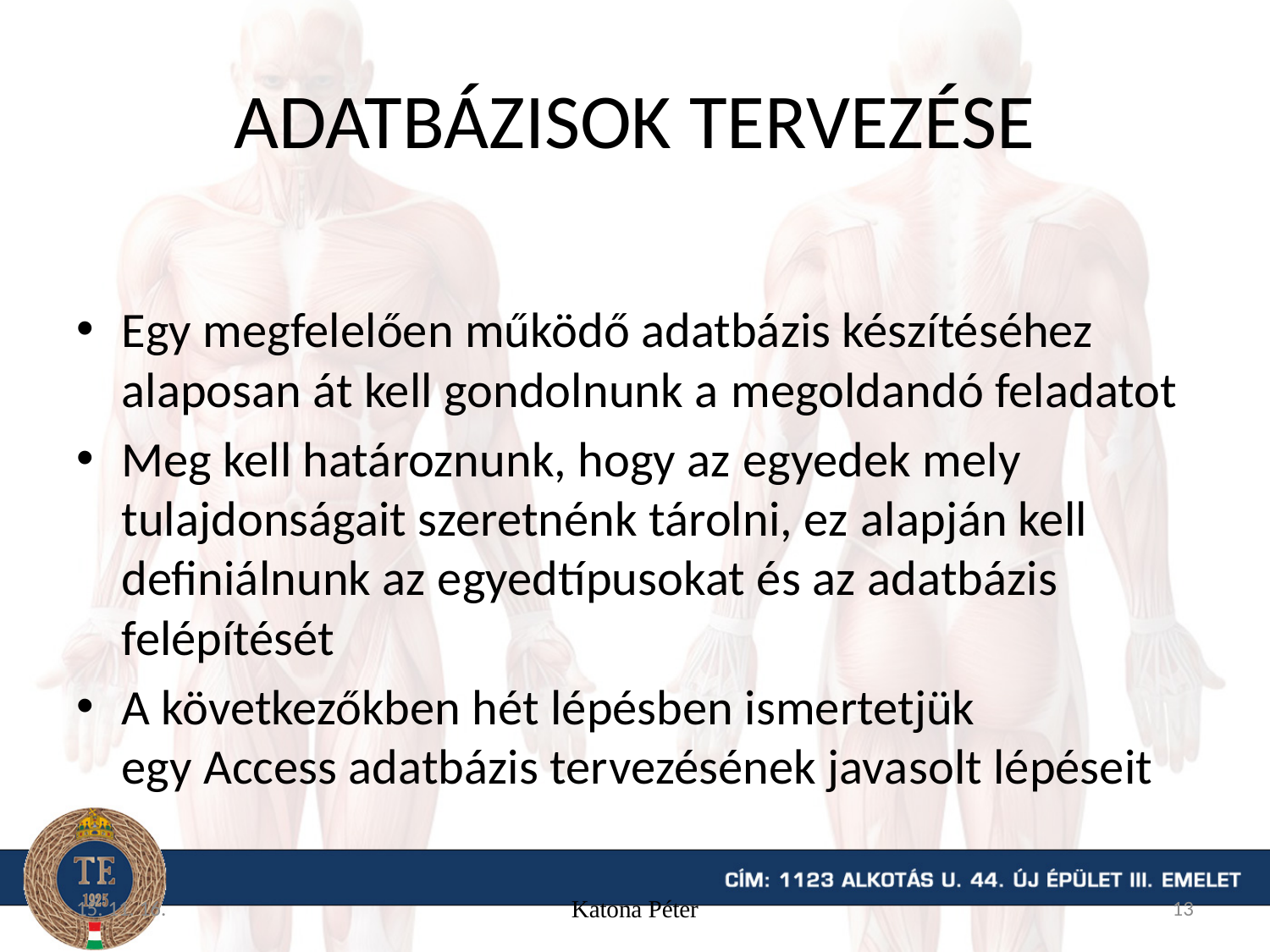

# Adatbázisok tervezése

Egy megfelelően működő adatbázis készítéséhez alaposan át kell gondolnunk a megoldandó feladatot
Meg kell határoznunk, hogy az egyedek mely tulajdonságait szeretnénk tárolni, ez alapján kell definiálnunk az egyedtípusokat és az adatbázis felépítését
A következőkben hét lépésben ismertetjük egy Access adatbázis ter­vezésének java­solt lépéseit

15. 11. 16.
Katona Péter
13